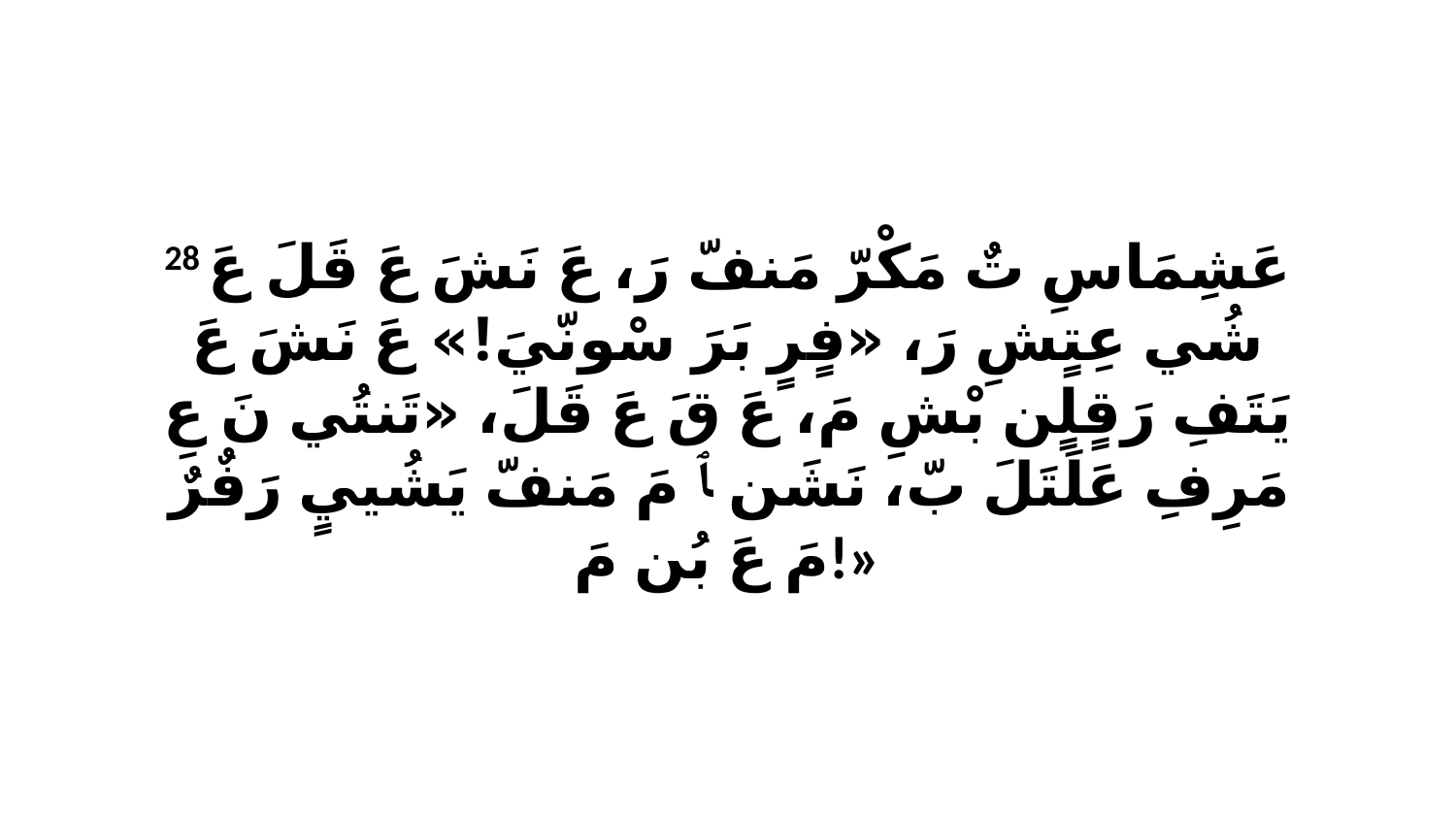

28 عَشِمَاسِ تٌ مَكْرّ مَنفّ رَ، عَ نَشَ عَ قَلَ عَ شُي عِتٍشِ رَ، «فٍرٍ بَرَ سْونّيَ!» عَ نَشَ عَ يَتَفِ رَقٍلٍن بْشِ مَ، عَ قَ عَ قَلَ، «تَنتُي نَ عِ مَرِفِ عَلَتَلَ بّ، نَشَن ﭑ مَ مَنفّ يَشُييٍ رَفٌرٌ مَ عَ بُن مَ!»